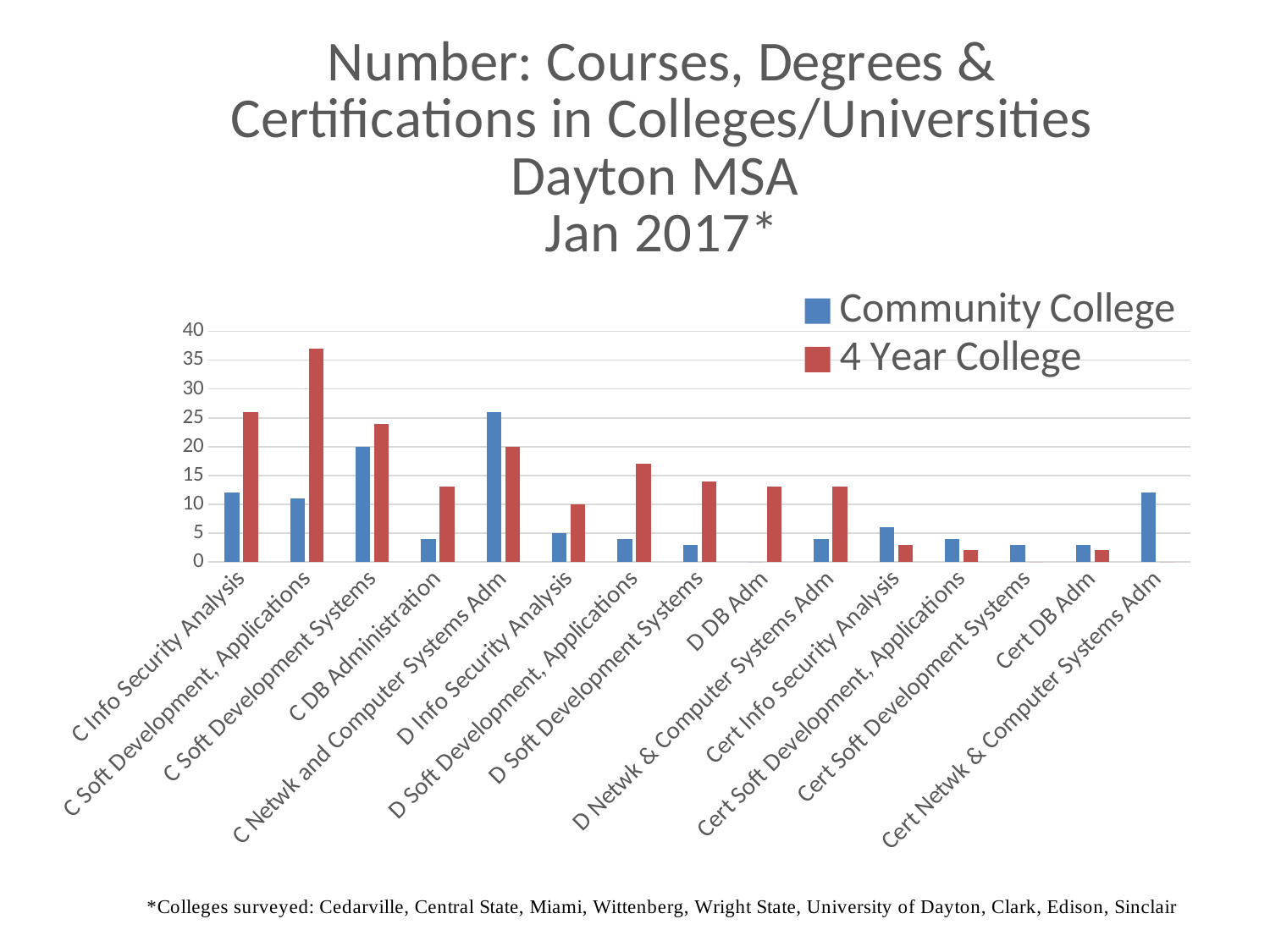

### Chart: Number: Courses, Degrees & Certifications in Colleges/Universities Dayton MSA
Jan 2017*

| Category | Community College | 4 Year College |
|---|---|---|
| C Info Security Analysis | 12.0 | 26.0 |
| C Soft Development, Applications | 11.0 | 37.0 |
| C Soft Development Systems | 20.0 | 24.0 |
| C DB Administration | 4.0 | 13.0 |
| C Netwk and Computer Systems Adm | 26.0 | 20.0 |
| D Info Security Analysis | 5.0 | 10.0 |
| D Soft Development, Applications | 4.0 | 17.0 |
| D Soft Development Systems | 3.0 | 14.0 |
| D DB Adm | 0.0 | 13.0 |
| D Netwk & Computer Systems Adm | 4.0 | 13.0 |
| Cert Info Security Analysis | 6.0 | 3.0 |
| Cert Soft Development, Applications | 4.0 | 2.0 |
| Cert Soft Development Systems | 3.0 | 0.0 |
| Cert DB Adm | 3.0 | 2.0 |
| Cert Netwk & Computer Systems Adm | 12.0 | 0.0 |